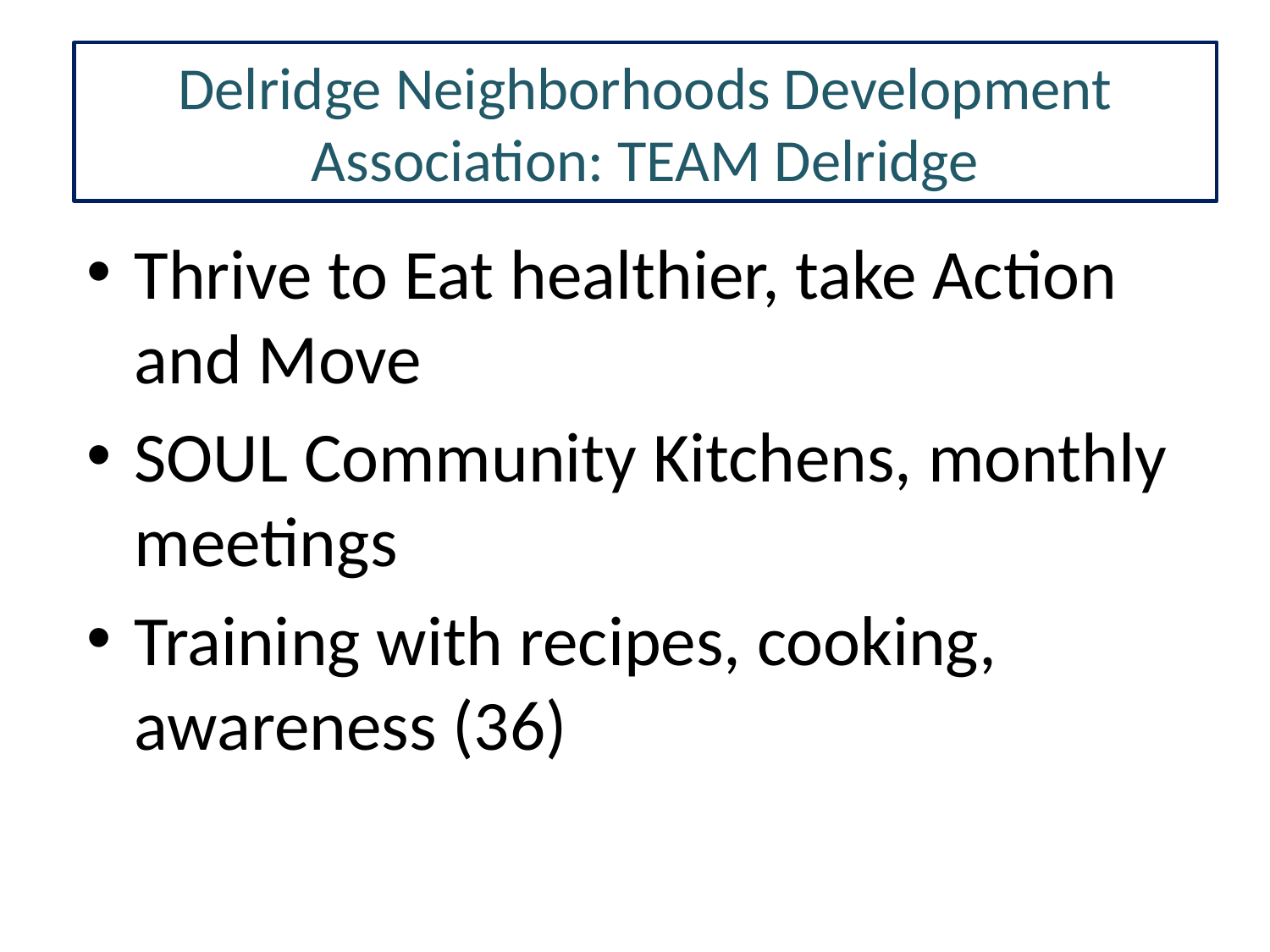

#
Delridge Neighborhoods Development Association: TEAM Delridge
Thrive to Eat healthier, take Action and Move
SOUL Community Kitchens, monthly meetings
Training with recipes, cooking, awareness (36)